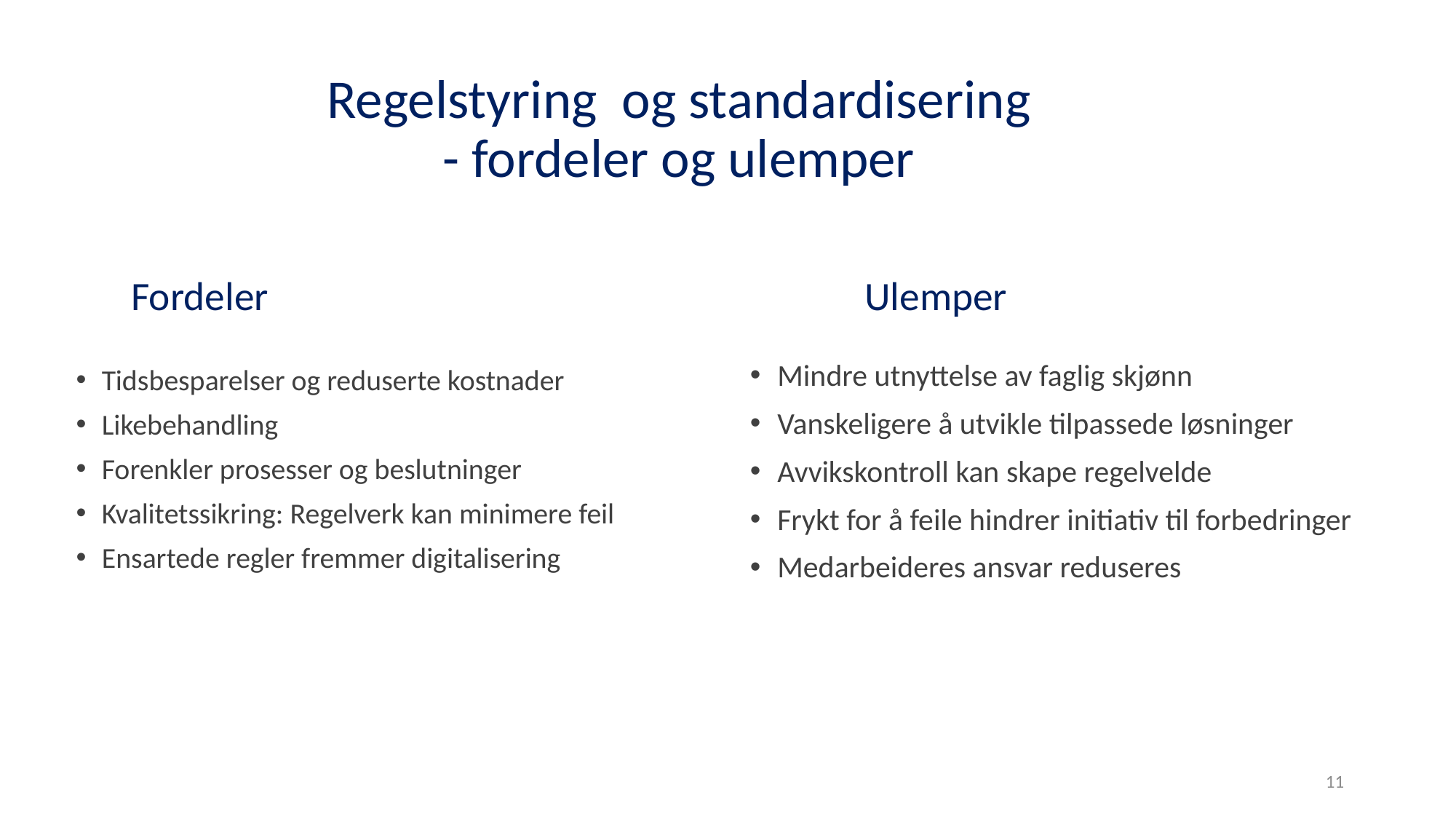

# Regelstyring  og standardisering - fordeler og ulemper
Ulemper
Fordeler
Mindre utnyttelse av faglig skjønn
Vanskeligere å utvikle tilpassede løsninger
Avvikskontroll kan skape regelvelde
Frykt for å feile hindrer initiativ til forbedringer
Medarbeideres ansvar reduseres
Tidsbesparelser og reduserte kostnader
Likebehandling
Forenkler prosesser og beslutninger
Kvalitetssikring: Regelverk kan minimere feil
Ensartede regler fremmer digitalisering

11